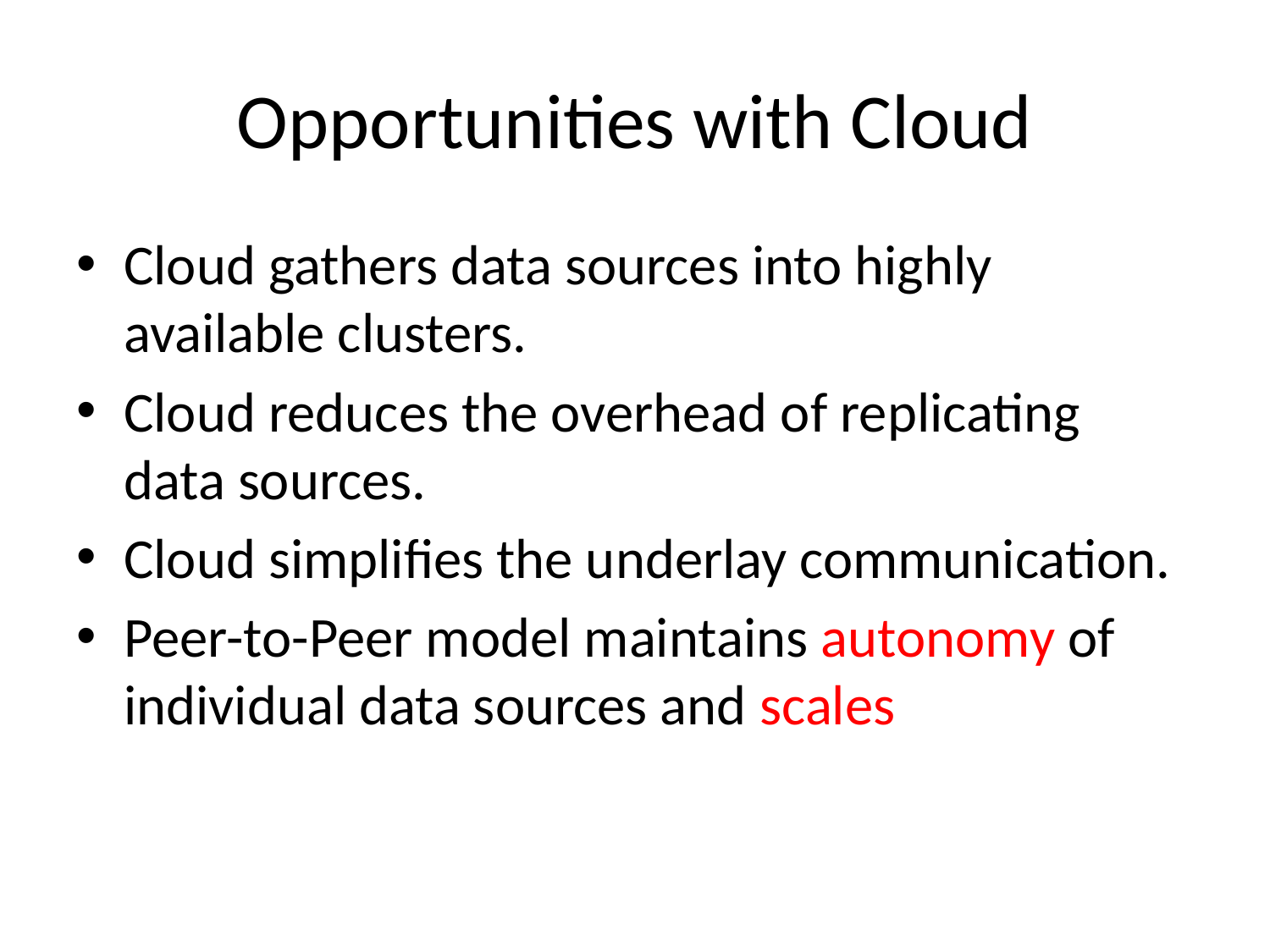

# Opportunities with Cloud
Cloud gathers data sources into highly available clusters.
Cloud reduces the overhead of replicating data sources.
Cloud simplifies the underlay communication.
Peer-to-Peer model maintains autonomy of individual data sources and scales